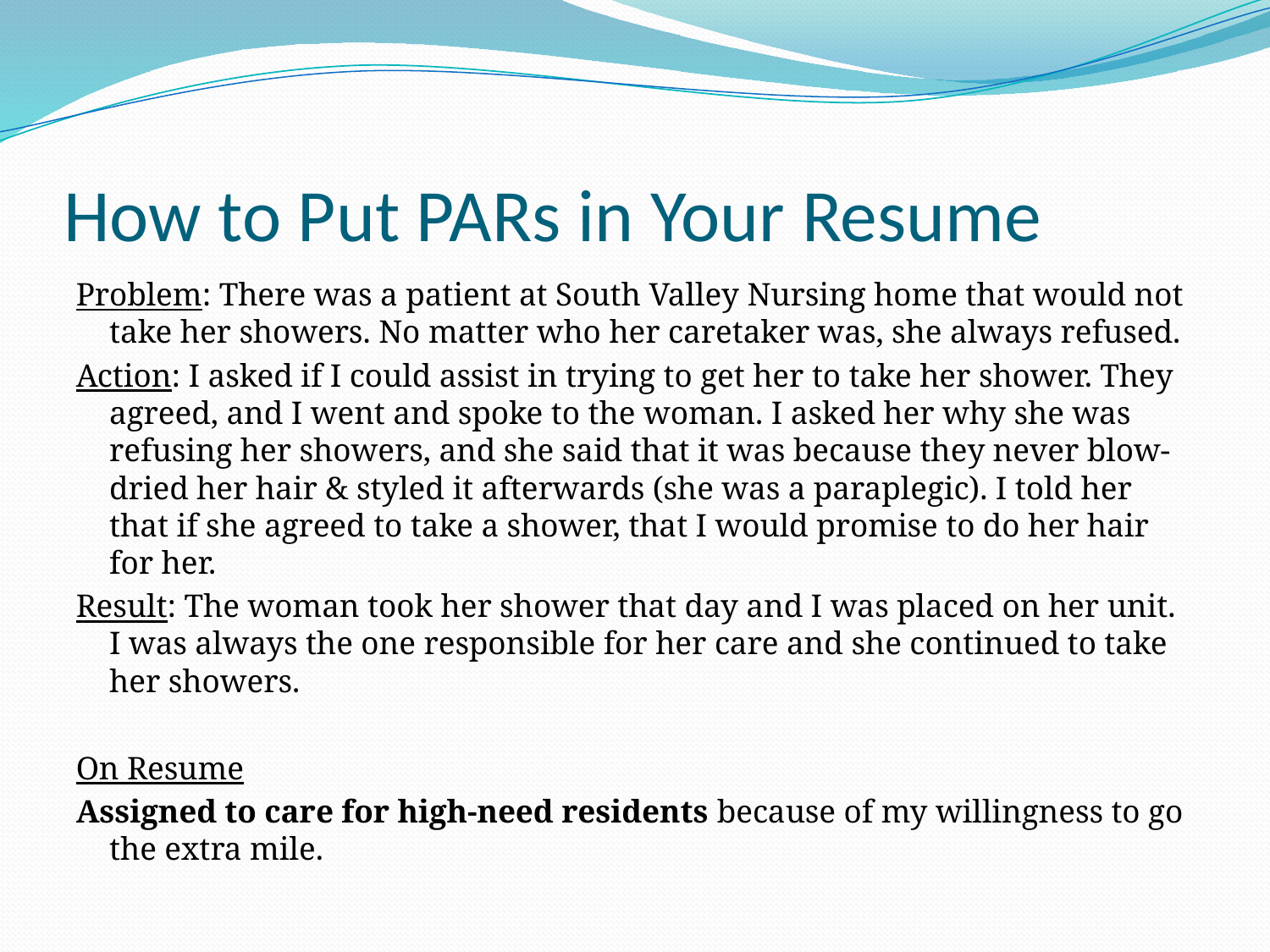

# How to Put PARs in Your Resume
Problem: There was a patient at South Valley Nursing home that would not take her showers. No matter who her caretaker was, she always refused.
Action: I asked if I could assist in trying to get her to take her shower. They agreed, and I went and spoke to the woman. I asked her why she was refusing her showers, and she said that it was because they never blow-dried her hair & styled it afterwards (she was a paraplegic). I told her that if she agreed to take a shower, that I would promise to do her hair for her.
Result: The woman took her shower that day and I was placed on her unit. I was always the one responsible for her care and she continued to take her showers.

On Resume
Assigned to care for high-need residents because of my willingness to go the extra mile.